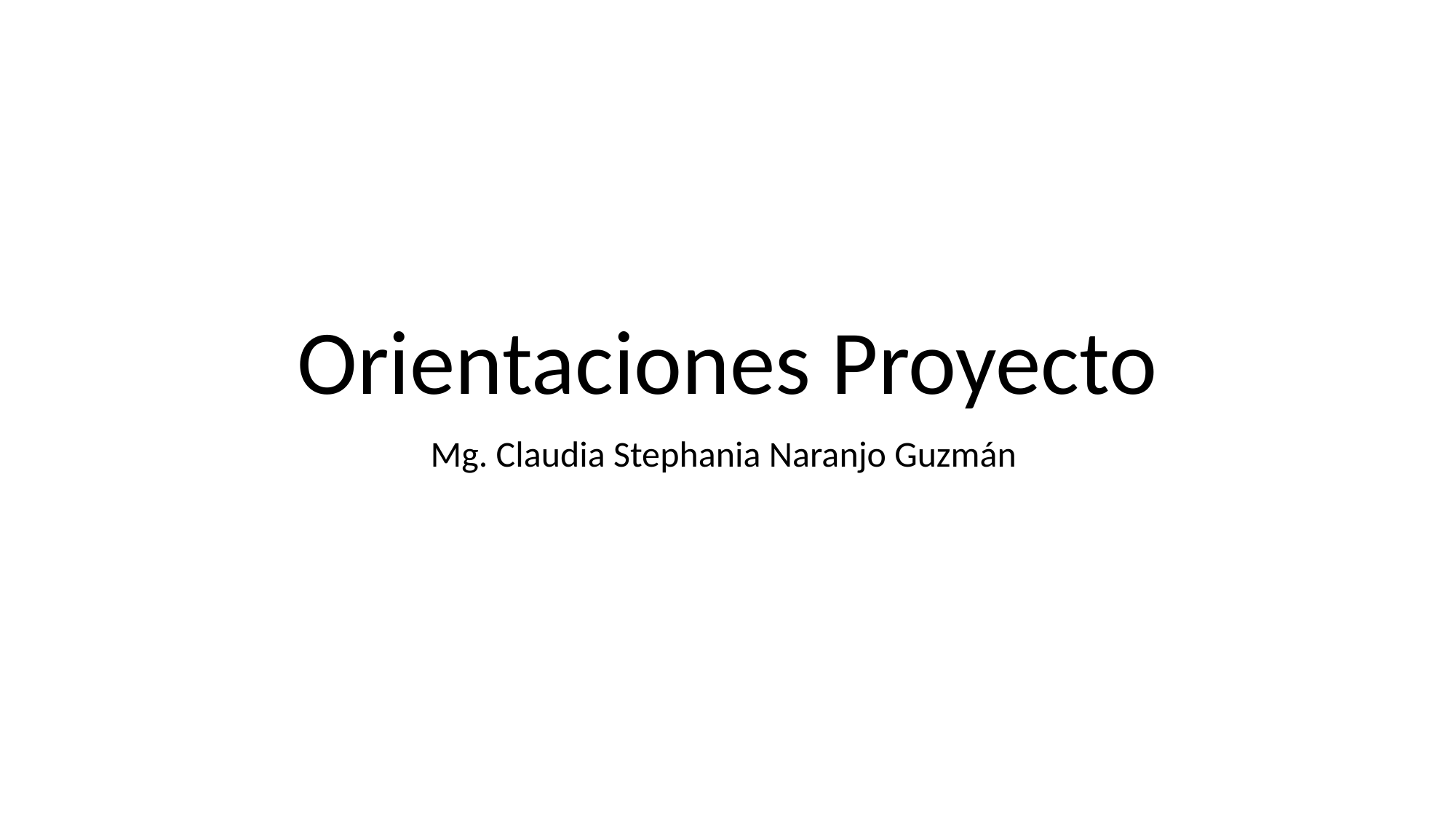

# Orientaciones Proyecto
Mg. Claudia Stephania Naranjo Guzmán